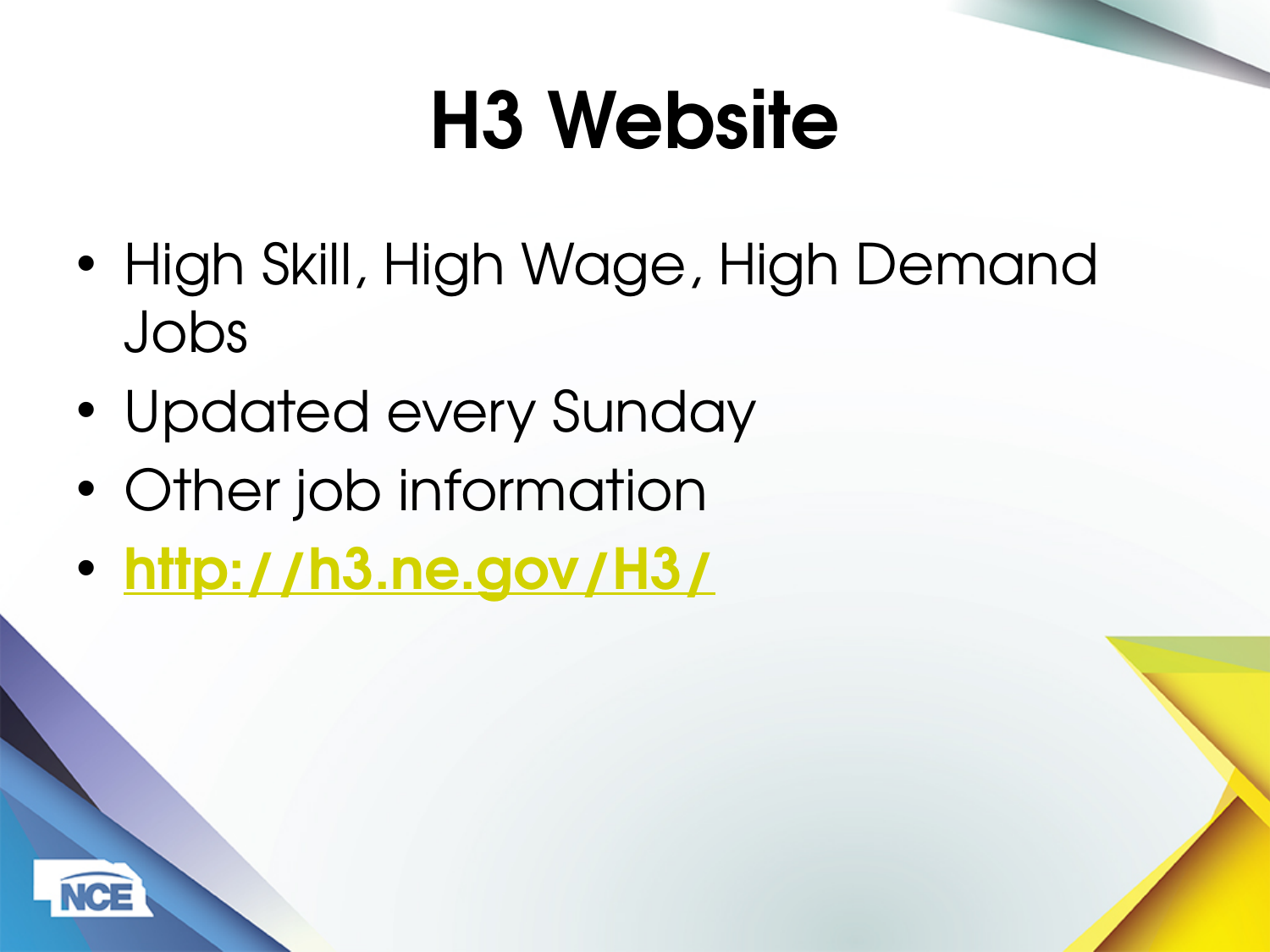

# H3 Website
High Skill, High Wage, High Demand Jobs
Updated every Sunday
Other job information
http://h3.ne.gov/H3/